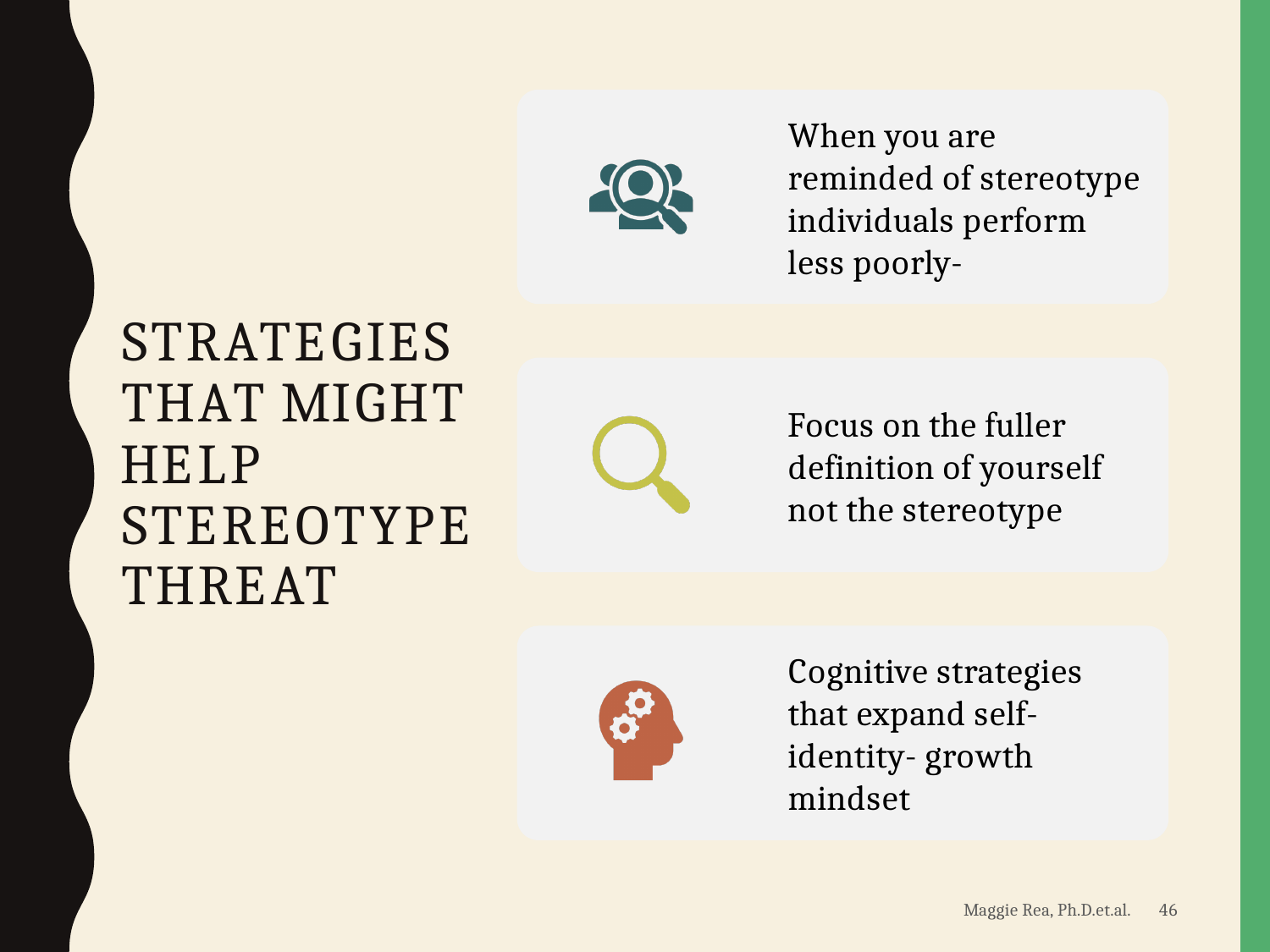

When you are reminded of stereotype individuals perform less poorly-
Focus on the fuller definition of yourself not the stereotype
Cognitive strategies that expand self-identity- growth mindset
# Strategies that might help Stereotype Threat
46
Maggie Rea, Ph.D.et.al.